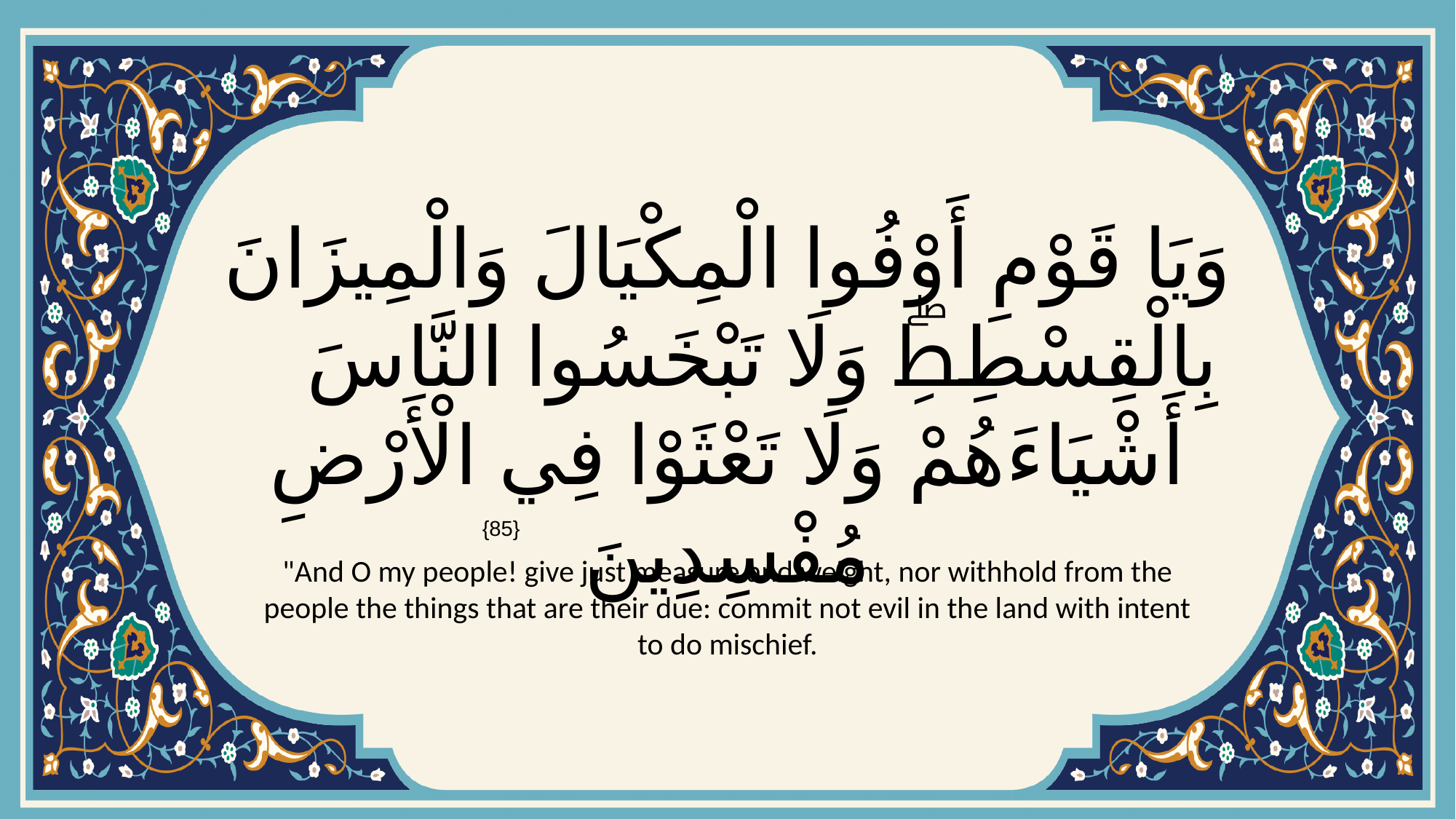

# وَيَا قَوْمِ أَوْفُوا الْمِكْيَالَ وَالْمِيزَانَ بِالْقِسْطِۖ وَلَا تَبْخَسُوا النَّاسَ أَشْيَاءَهُمْ وَلَا تَعْثَوْا فِي الْأَرْضِ مُفْسِدِينَ
{85}
"And O my people! give just measure and weight, nor withhold from the people the things that are their due: commit not evil in the land with intent to do mischief.